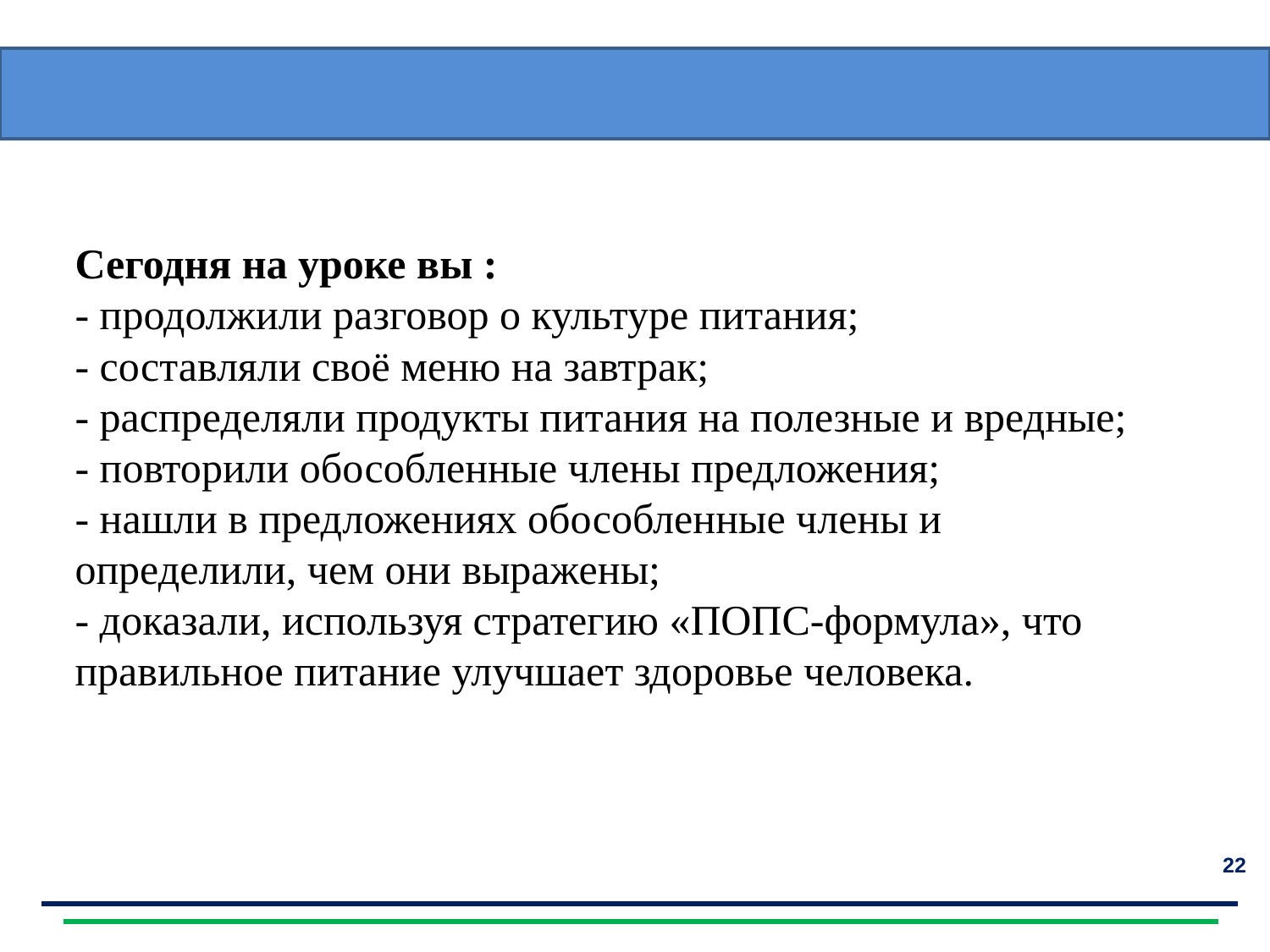

Сегодня на уроке вы :
- продолжили разговор о культуре питания;
- составляли своё меню на завтрак;
- распределяли продукты питания на полезные и вредные;
- повторили обособленные члены предложения;
- нашли в предложениях обособленные члены и определили, чем они выражены;
- доказали, используя стратегию «ПОПС-формула», что правильное питание улучшает здоровье человека.

22